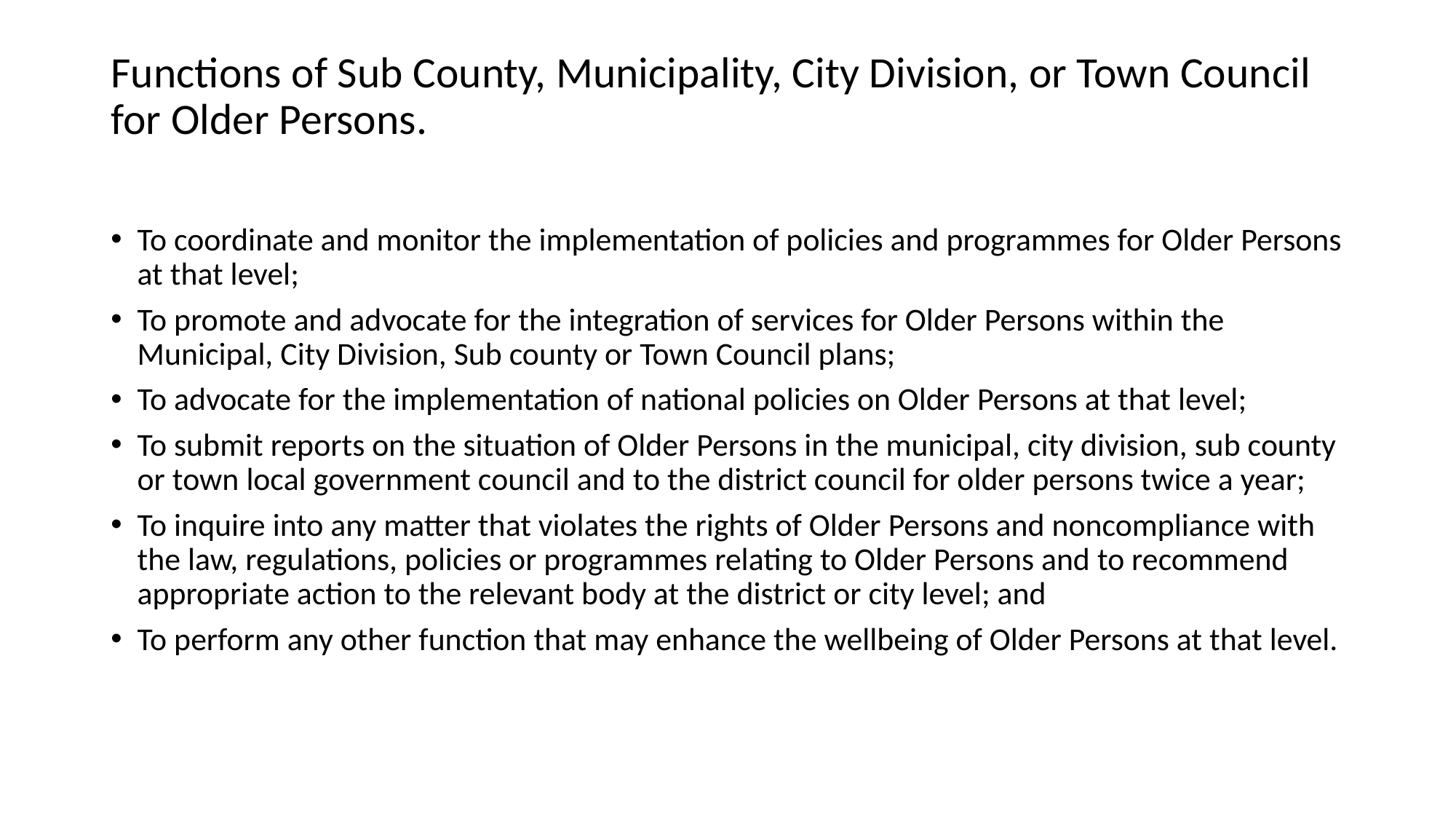

# Functions of Sub County, Municipality, City Division, or Town Council for Older Persons.
To coordinate and monitor the implementation of policies and programmes for Older Persons at that level;
To promote and advocate for the integration of services for Older Persons within the Municipal, City Division, Sub county or Town Council plans;
To advocate for the implementation of national policies on Older Persons at that level;
To submit reports on the situation of Older Persons in the municipal, city division, sub county or town local government council and to the district council for older persons twice a year;
To inquire into any matter that violates the rights of Older Persons and noncompliance with the law, regulations, policies or programmes relating to Older Persons and to recommend appropriate action to the relevant body at the district or city level; and
To perform any other function that may enhance the wellbeing of Older Persons at that level.